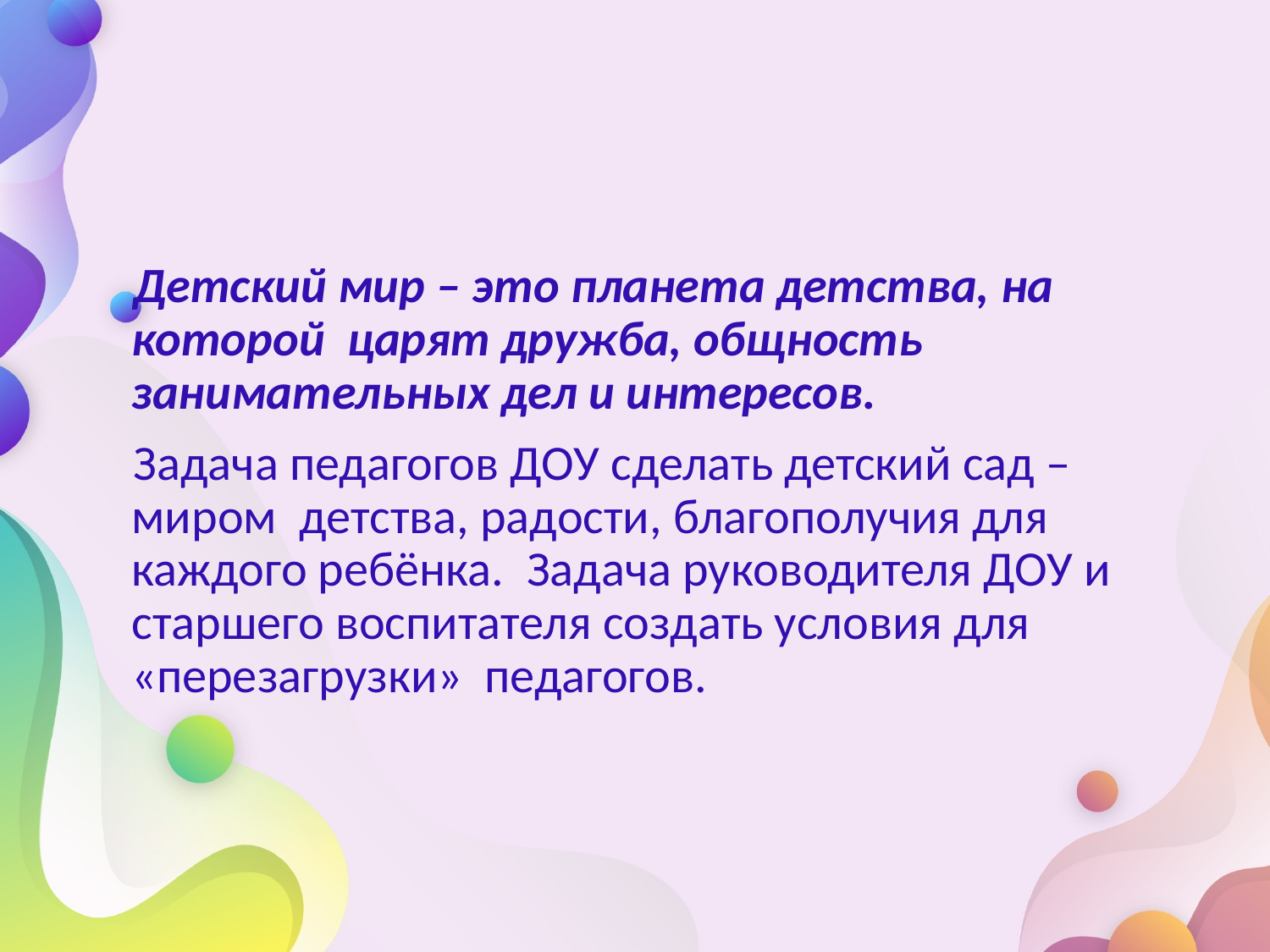

Детский мир – это планета детства, на которой  царят дружба, общность занимательных дел и интересов.
   Задача педагогов ДОУ сделать детский сад – миром  детства, радости, благополучия для каждого ребёнка.  Задача руководителя ДОУ и старшего воспитателя создать условия для «перезагрузки»  педагогов.